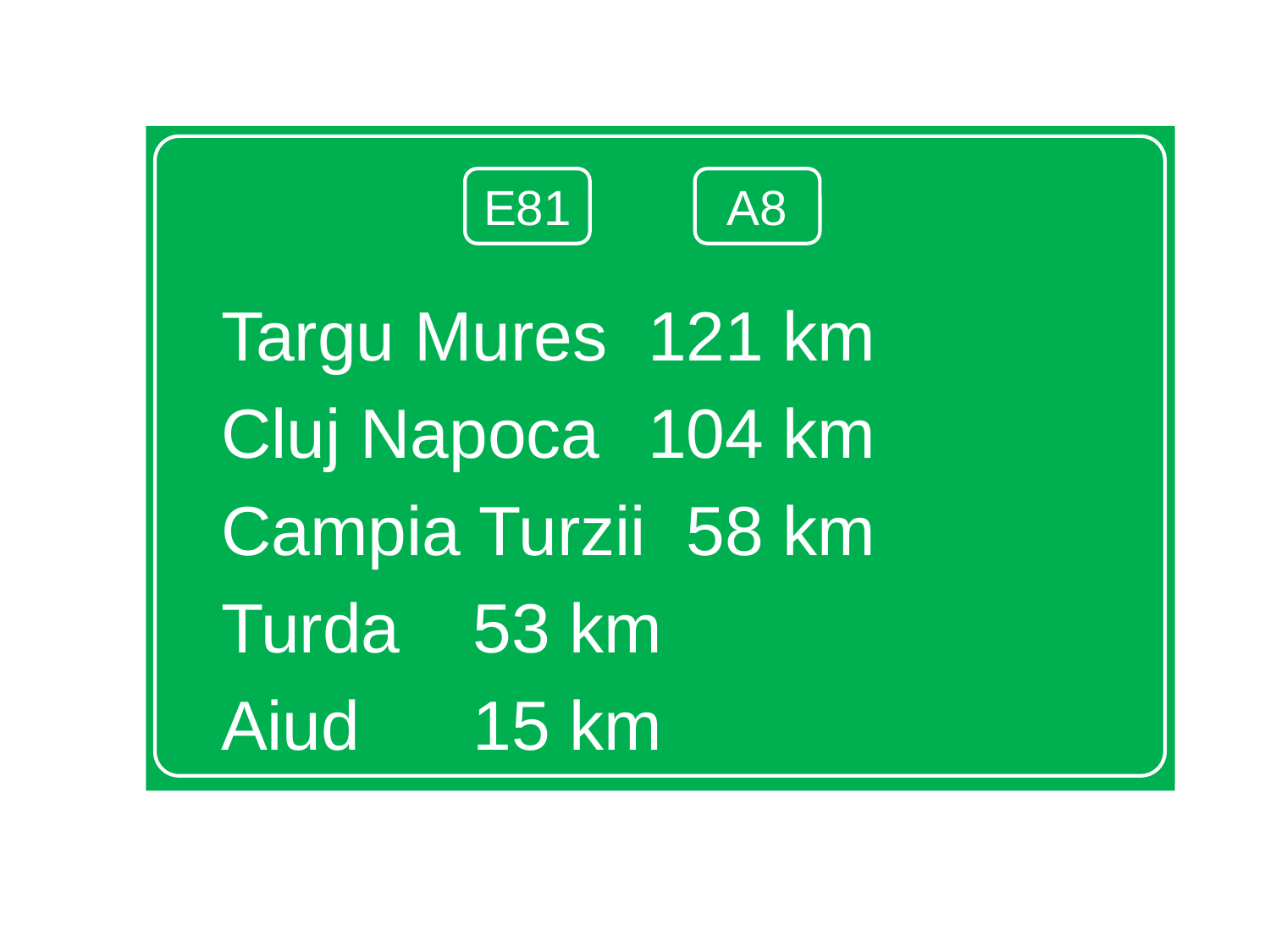

Targu Mures		121 km
Cluj Napoca		104 km
Campia Turzii		  58 km
Turda				  53 km
Aiud				  15 km

E81
A8